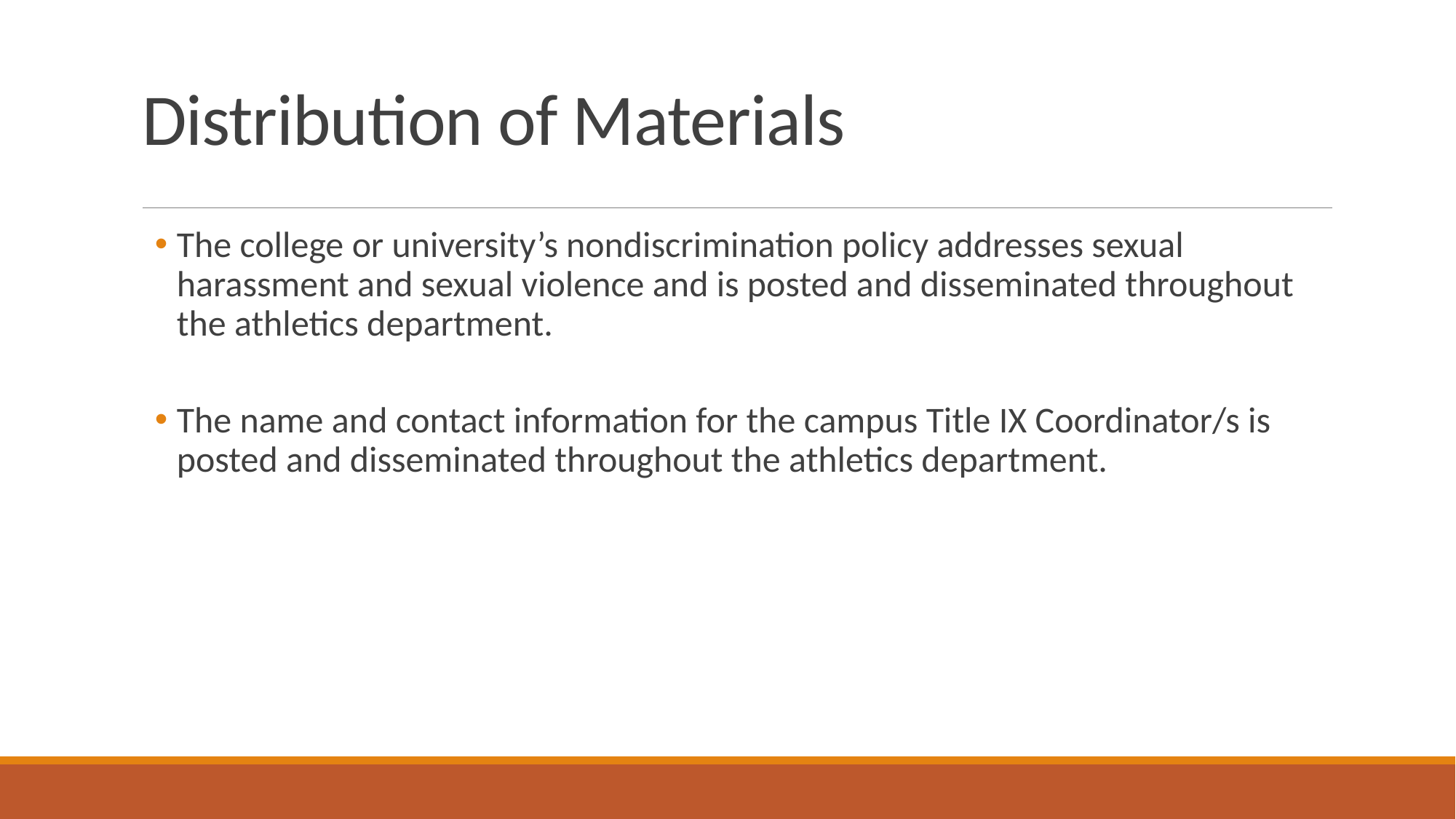

# Distribution of Materials
The college or university’s nondiscrimination policy addresses sexual harassment and sexual violence and is posted and disseminated throughout the athletics department.

The name and contact information for the campus Title IX Coordinator/s is posted and disseminated throughout the athletics department.